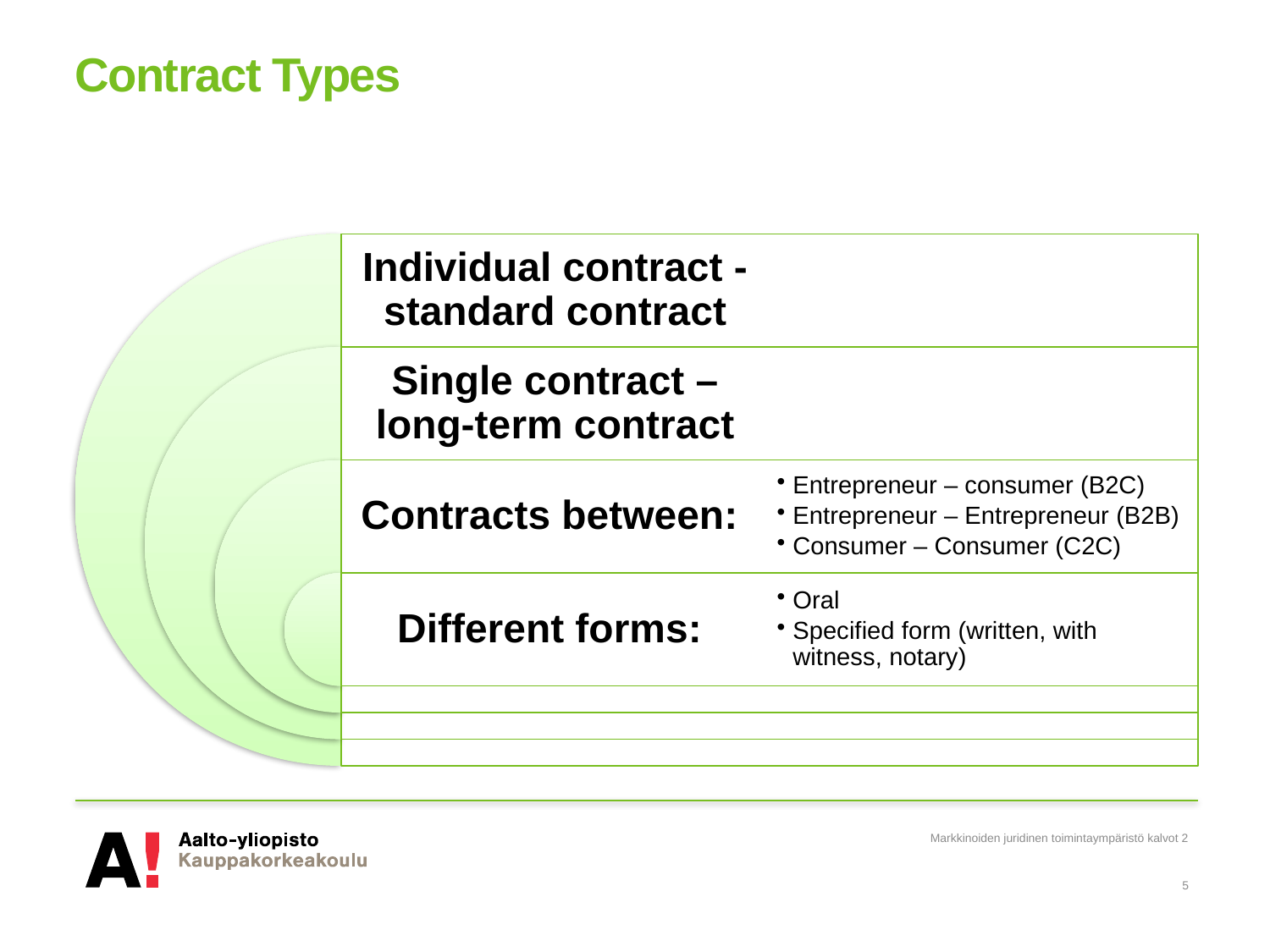

# Contract Types
Individual contract - standard contract
Single contract – long-term contract
Contracts between:
Different forms:
Entrepreneur – consumer (B2C)
Entrepreneur – Entrepreneur (B2B)
Consumer – Consumer (C2C)
Oral
Specified form (written, with witness, notary)
Markkinoiden juridinen toimintaympäristö kalvot 2
5